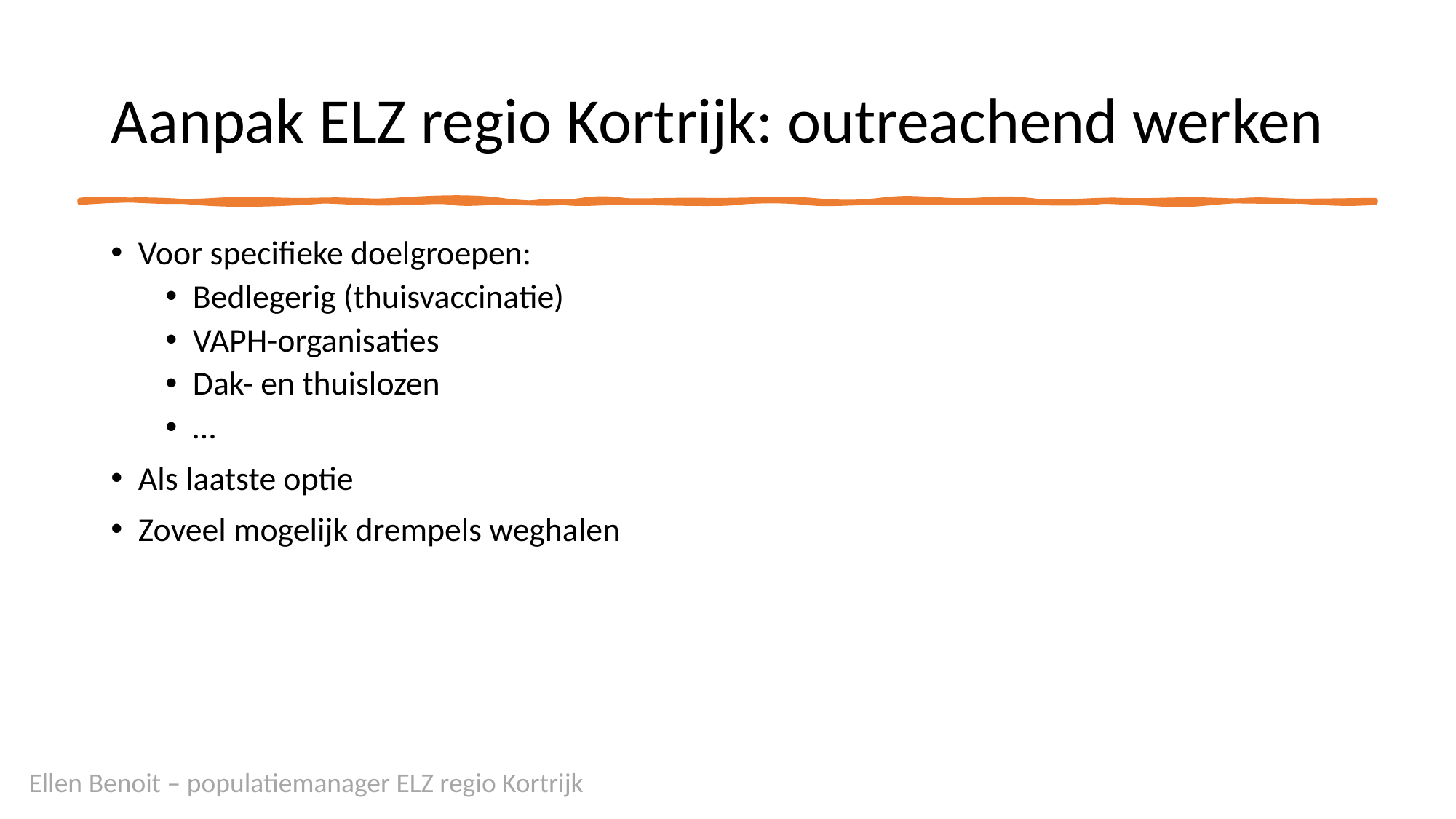

# Aanpak ELZ regio Kortrijk: outreachend werken

Voor specifieke doelgroepen:
Bedlegerig (thuisvaccinatie)
VAPH-organisaties
Dak- en thuislozen
…
Als laatste optie
Zoveel mogelijk drempels weghalen
Ellen Benoit – populatiemanager ELZ regio Kortrijk